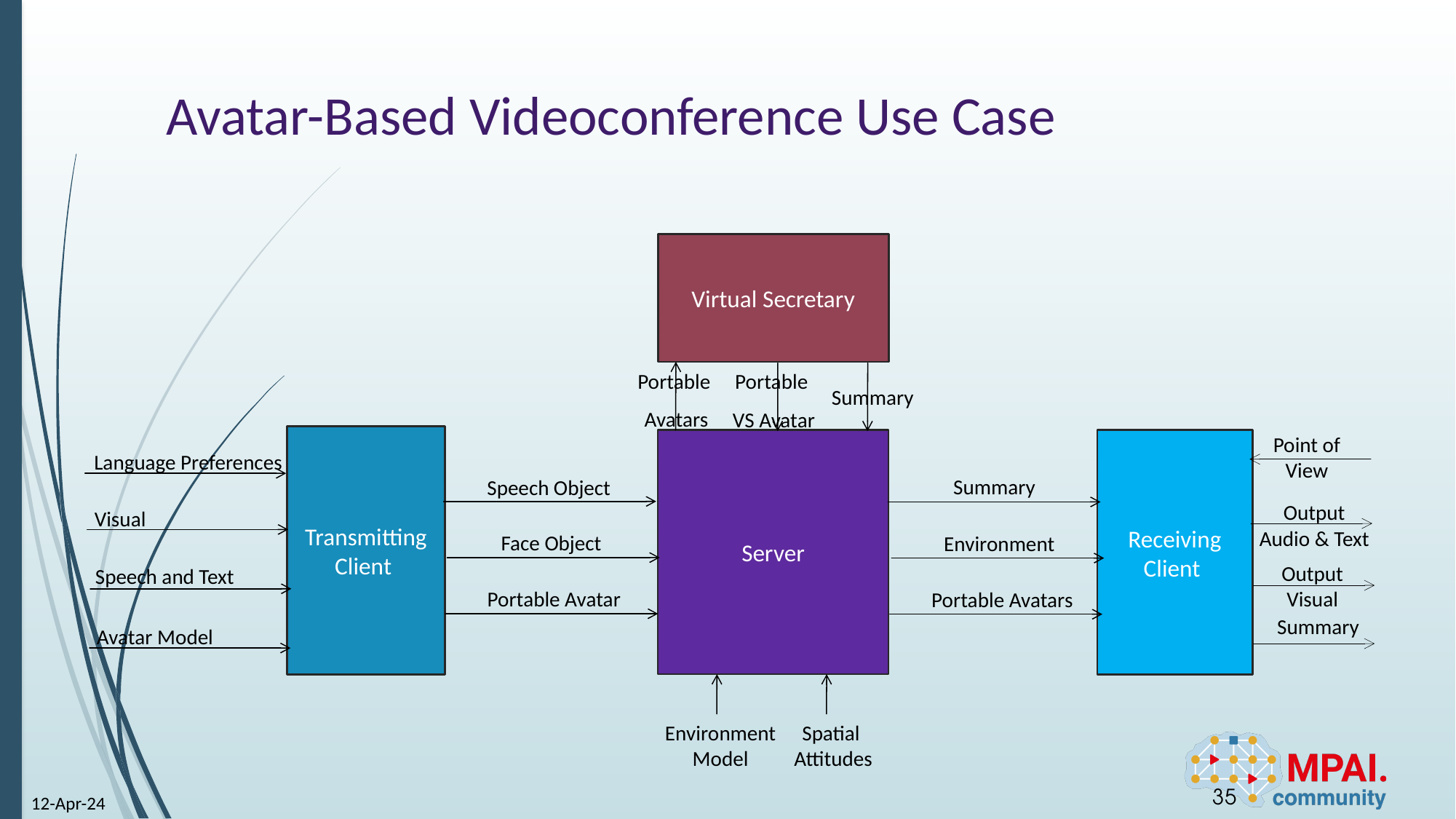

# Avatar-Based Videoconference Use Case
Virtual Secretary
Portable
Avatars
Portable
VS Avatar
Summary
Point of View
Transmitting Client
Server
Receiving Client
Language Preferences
Summary
Speech Object
Output
Audio & Text
Visual
Face Object
Environment
Output
Visual
Speech and Text
Portable Avatar
Portable Avatars
Summary
Avatar Model
Environment
Model
Spatial
Attitudes
35
12-Apr-24